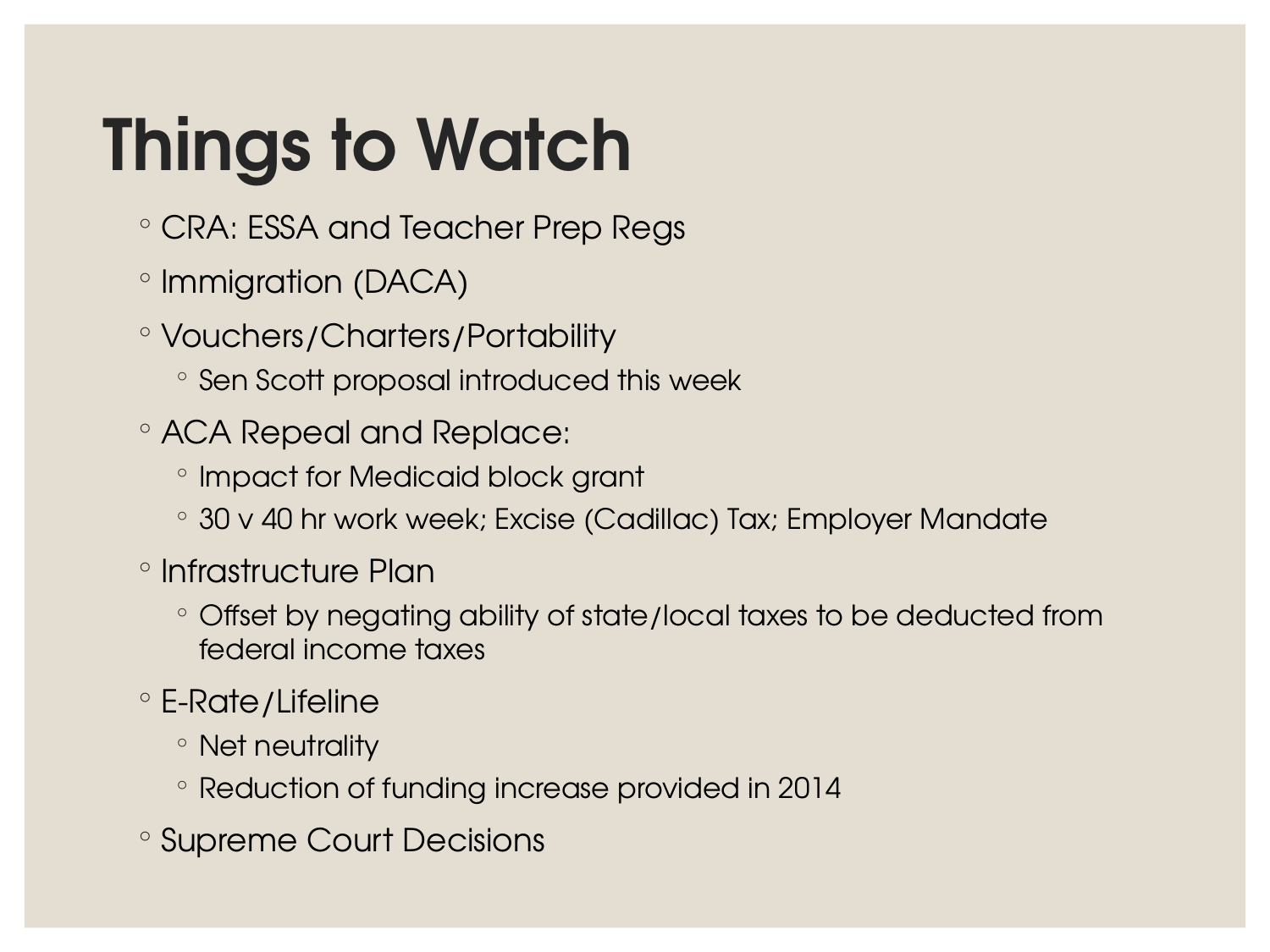

# Things to Watch
CRA: ESSA and Teacher Prep Regs
Immigration (DACA)
Vouchers/Charters/Portability
Sen Scott proposal introduced this week
ACA Repeal and Replace:
Impact for Medicaid block grant
30 v 40 hr work week; Excise (Cadillac) Tax; Employer Mandate
Infrastructure Plan
Offset by negating ability of state/local taxes to be deducted from federal income taxes
E-Rate/Lifeline
Net neutrality
Reduction of funding increase provided in 2014
Supreme Court Decisions